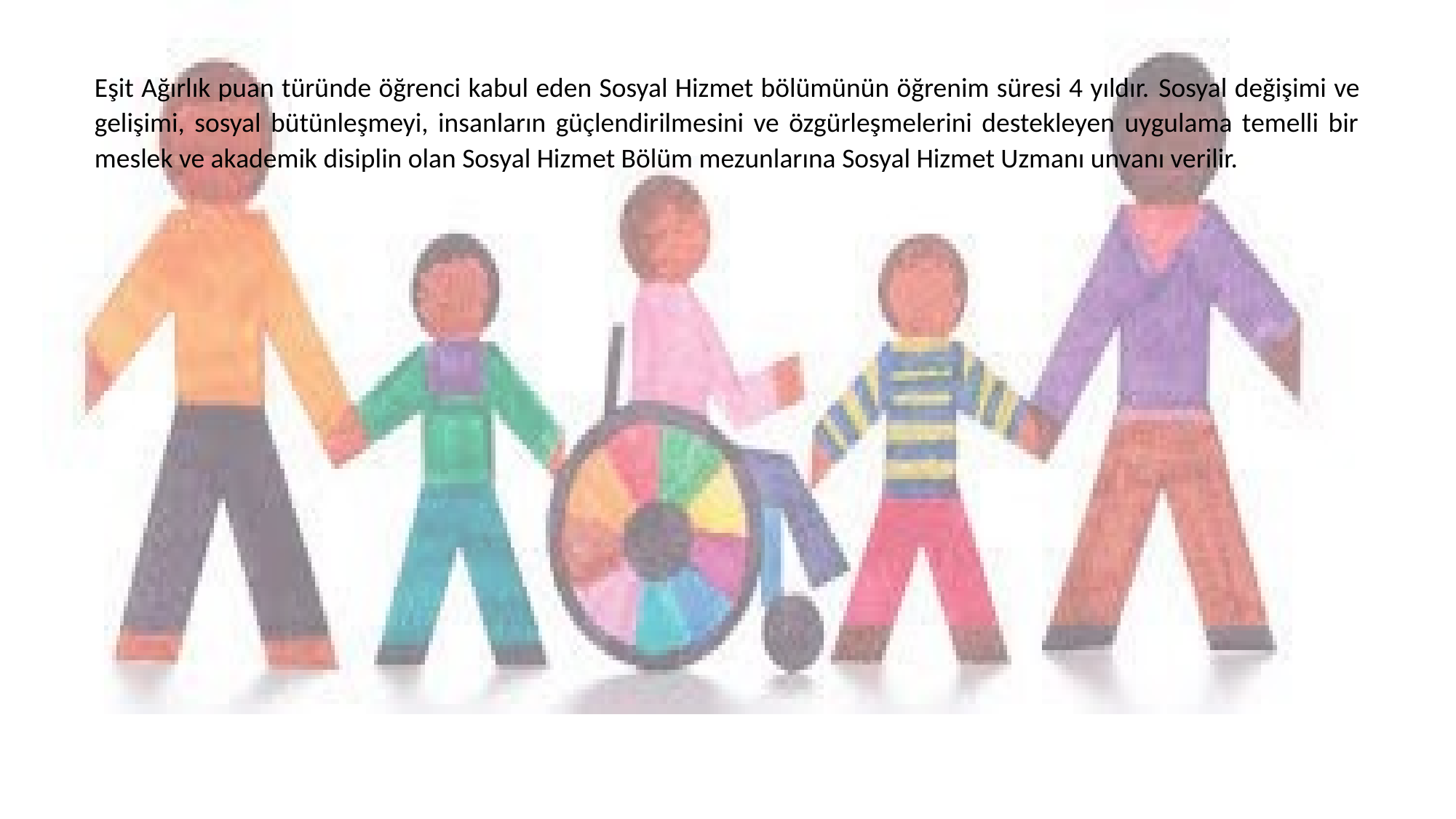

Eşit Ağırlık puan türünde öğrenci kabul eden Sosyal Hizmet bölümünün öğrenim süresi 4 yıldır. Sosyal değişimi ve gelişimi, sosyal bütünleşmeyi, insanların güçlendirilmesini ve özgürleşmelerini destekleyen uygulama temelli bir meslek ve akademik disiplin olan Sosyal Hizmet Bölüm mezunlarına Sosyal Hizmet Uzmanı unvanı verilir.